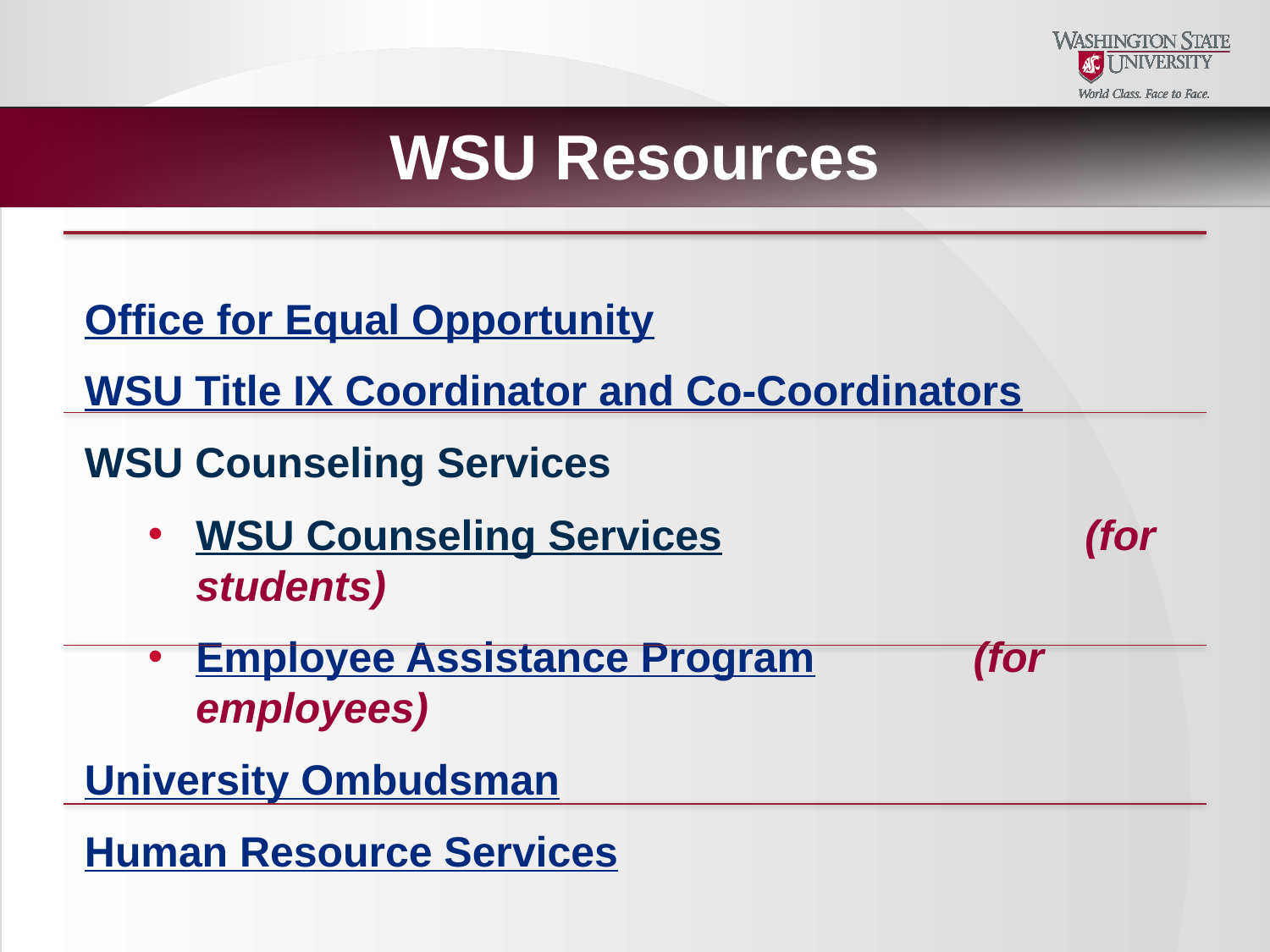

WSU Resources
Office for Equal Opportunity
WSU Title IX Coordinator and Co-Coordinators
WSU Counseling Services
WSU Counseling Services 		(for students)
Employee Assistance Program 	(for employees)
University Ombudsman
Human Resource Services

For other WSU Campuses see oeo.wsu.edu\resources